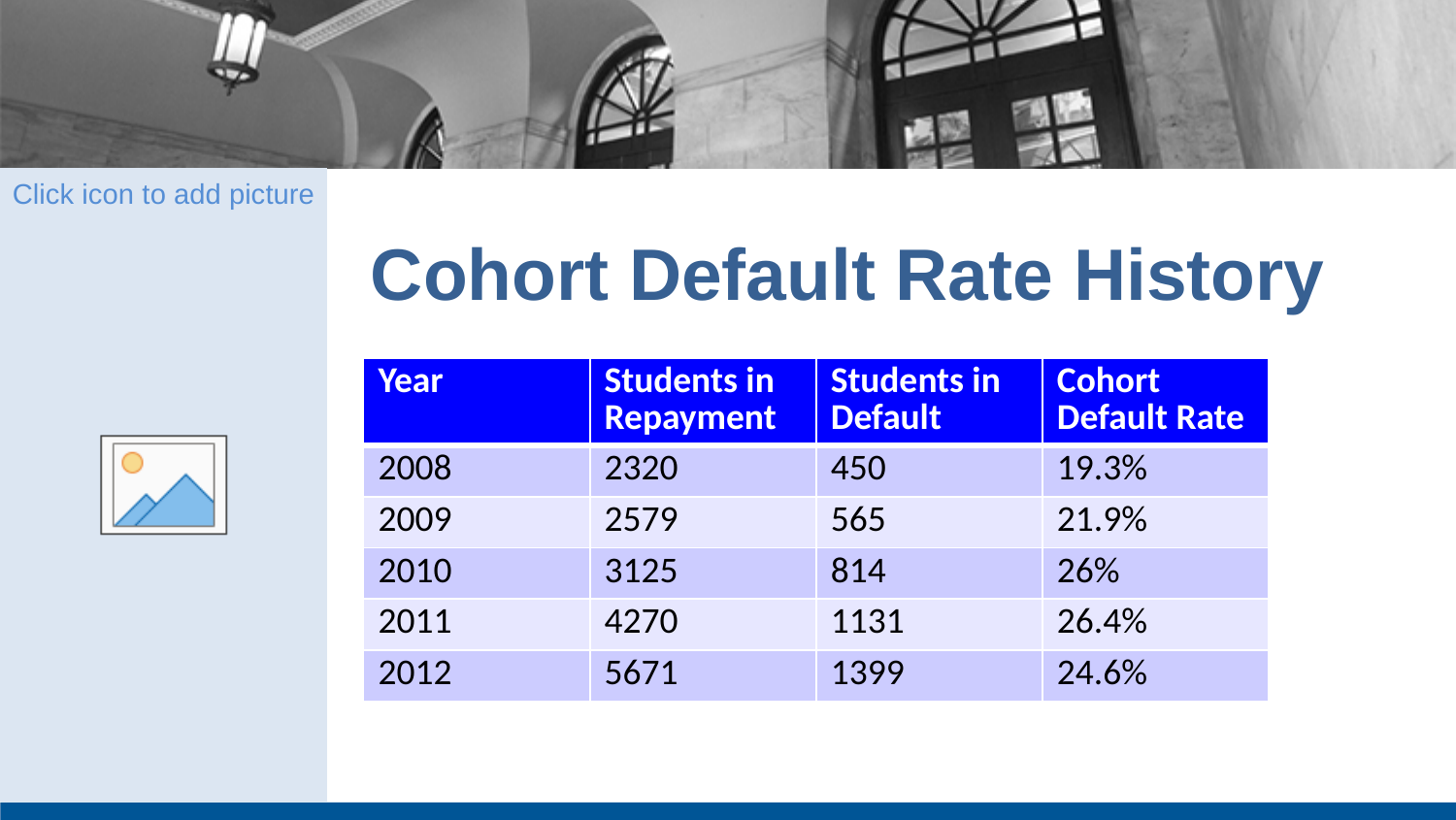

# Cohort Default Rate History
| Year | Students in Repayment | Students in Default | Cohort Default Rate |
| --- | --- | --- | --- |
| 2008 | 2320 | 450 | 19.3% |
| 2009 | 2579 | 565 | 21.9% |
| 2010 | 3125 | 814 | 26% |
| 2011 | 4270 | 1131 | 26.4% |
| 2012 | 5671 | 1399 | 24.6% |